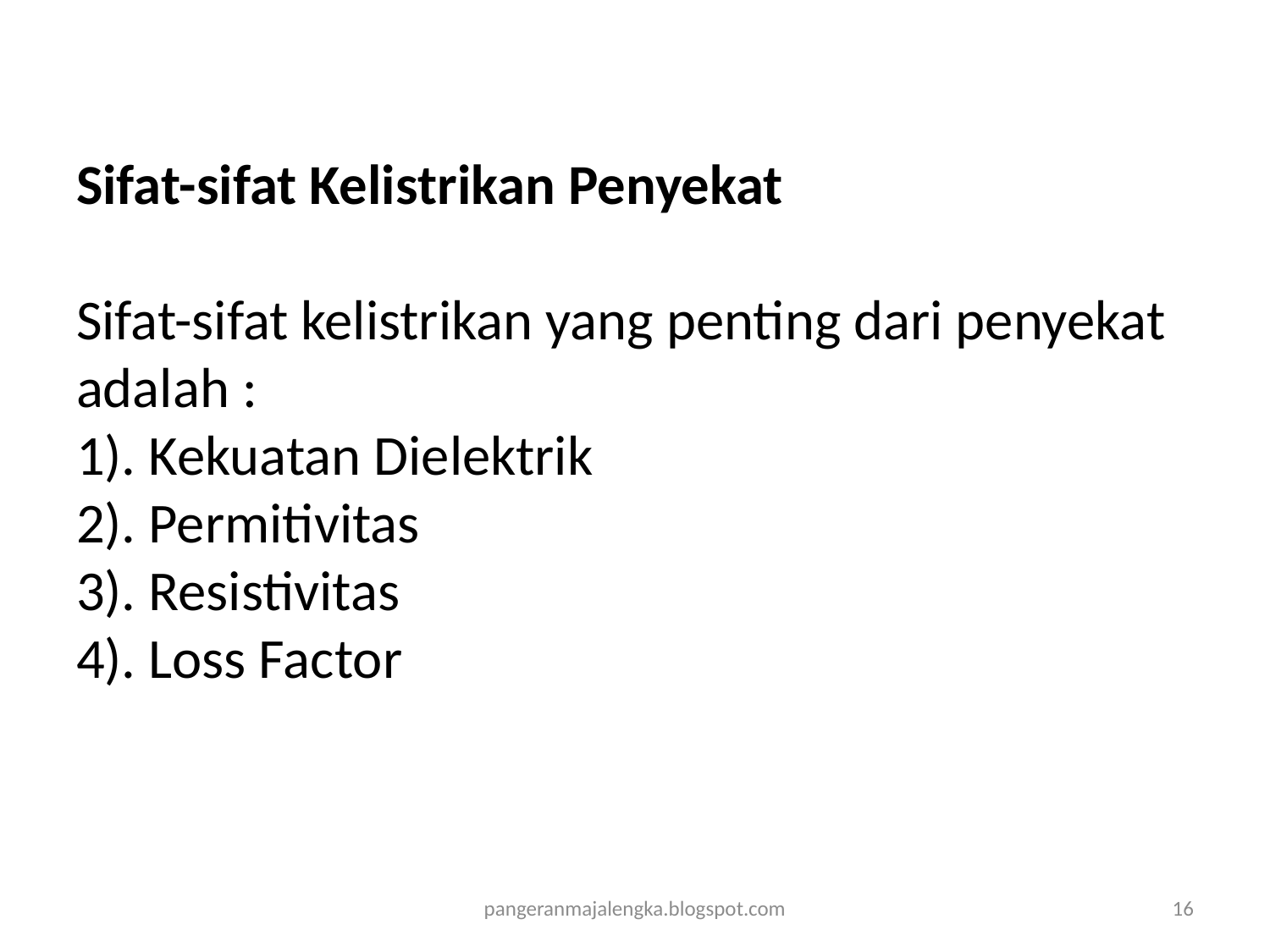

# Sifat-sifat Kelistrikan Penyekat Sifat-sifat kelistrikan yang penting dari penyekat adalah : 1). Kekuatan Dielektrik 2). Permitivitas 3). Resistivitas 4). Loss Factor
pangeranmajalengka.blogspot.com
16